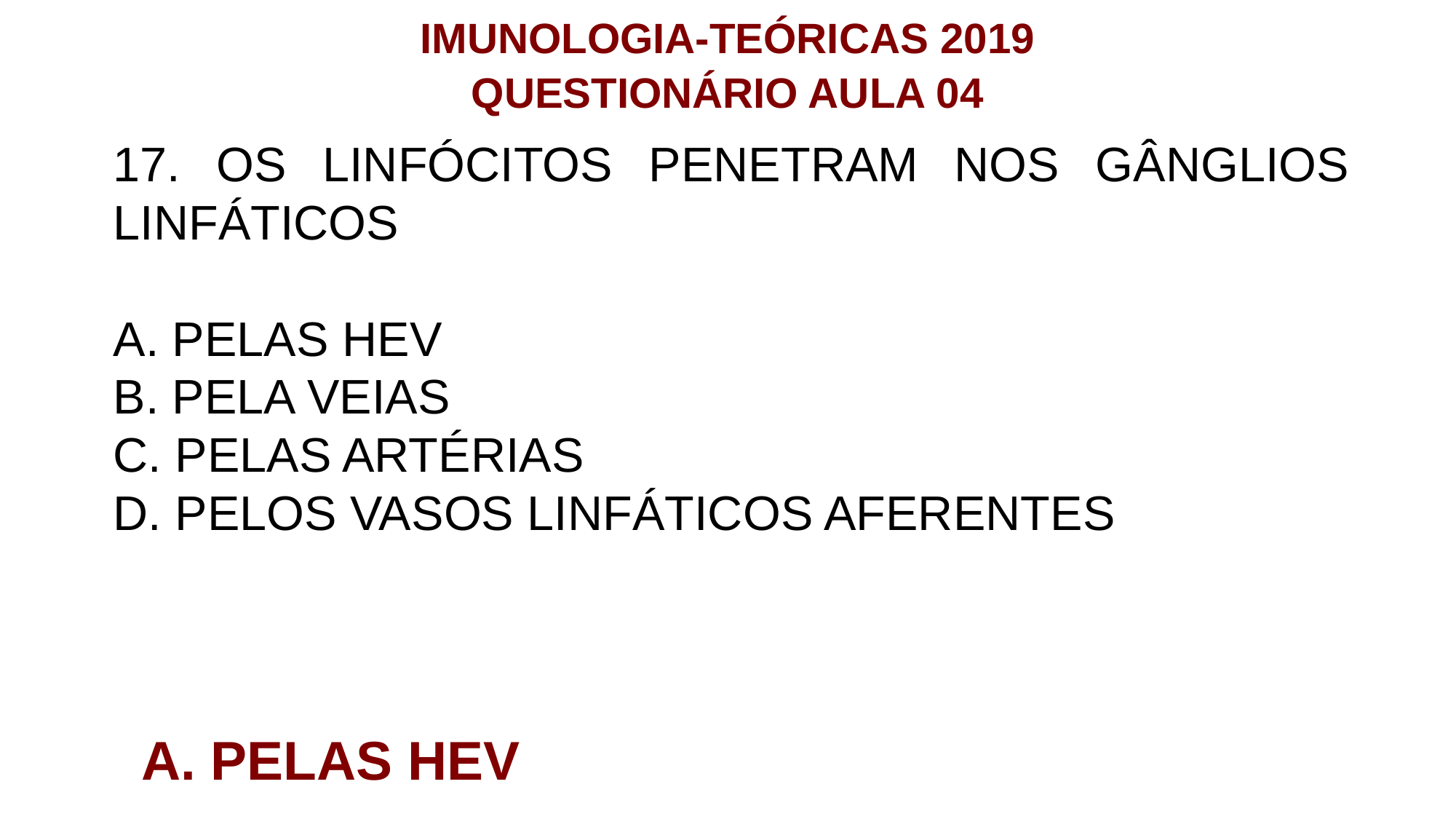

IMUNOLOGIA-TEÓRICAS 2019
QUESTIONÁRIO AULA 04
17. Os LINFÓCITOS PENETRAM NOS gânglios linfáticos

A. PELAS HEV
B. PELA VEIAS
C. PELAS ARTÉRIAS
D. PELOS VASOS LINFÁTICOS AFERENTES
A. PELAS HEV